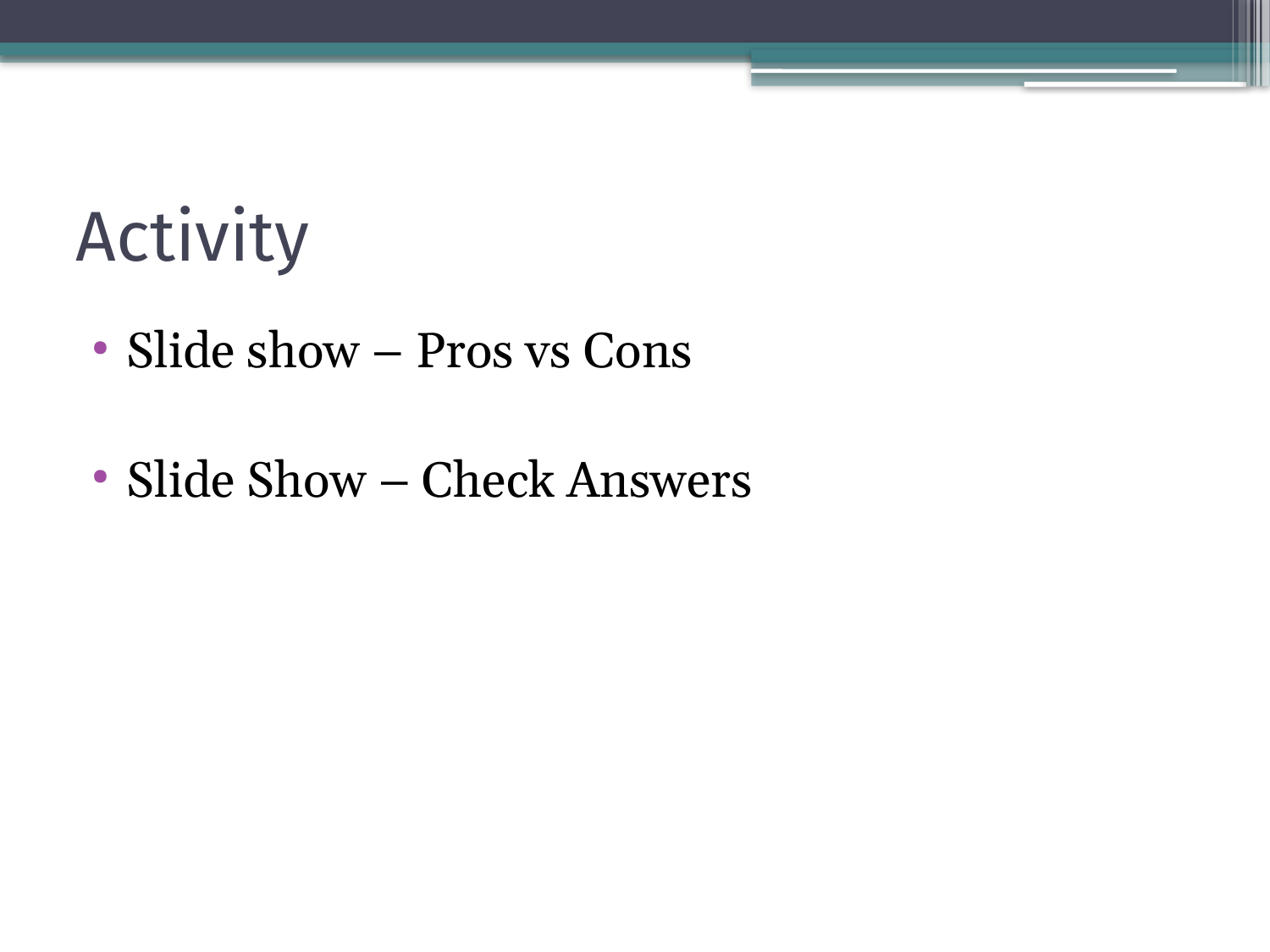

# Activity
Slide show – Pros vs Cons

Slide Show – Check Answers